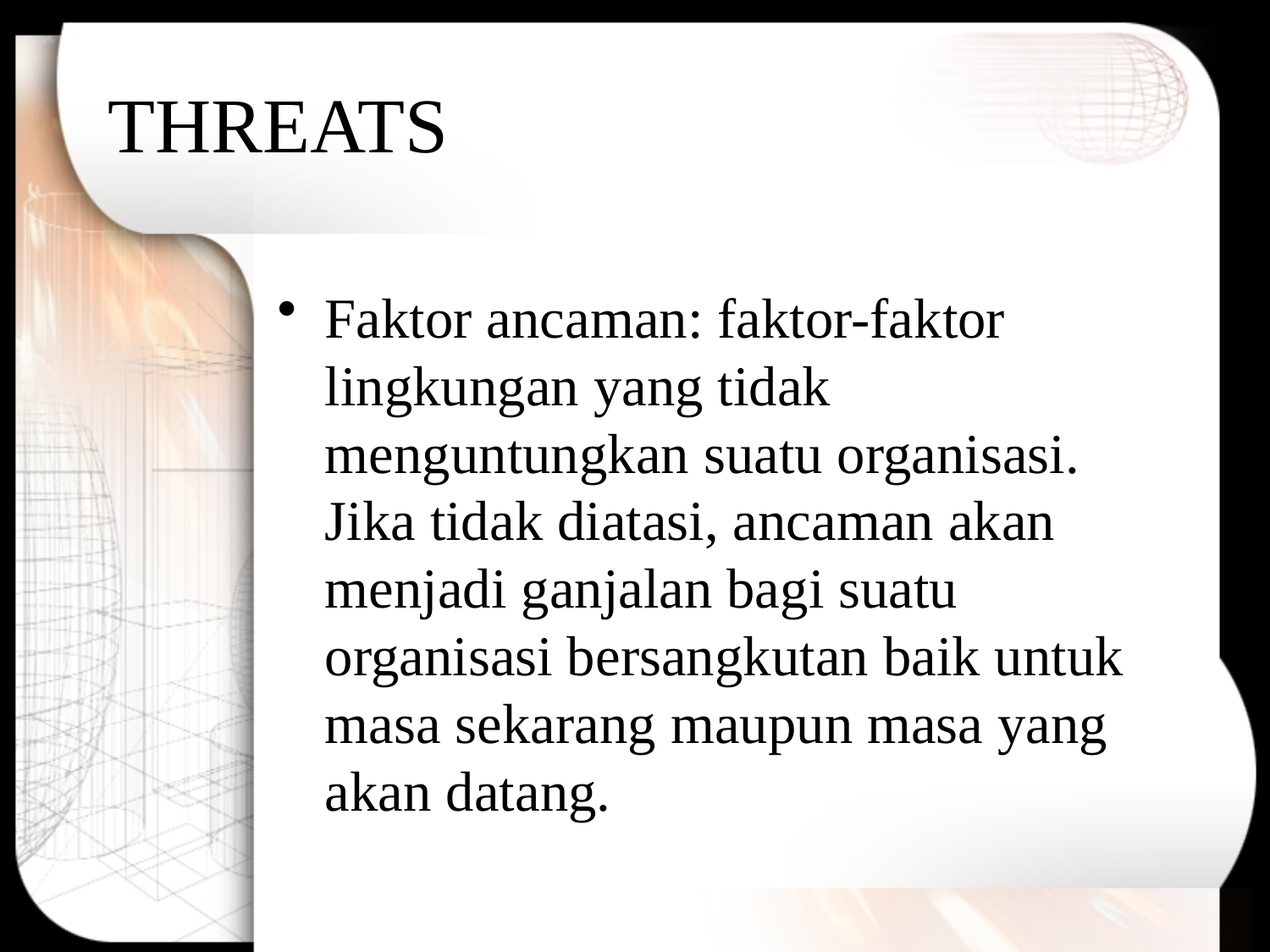

# THREATS
Faktor ancaman: faktor-faktor lingkungan yang tidak menguntungkan suatu organisasi. Jika tidak diatasi, ancaman akan menjadi ganjalan bagi suatu organisasi bersangkutan baik untuk masa sekarang maupun masa yang akan datang.